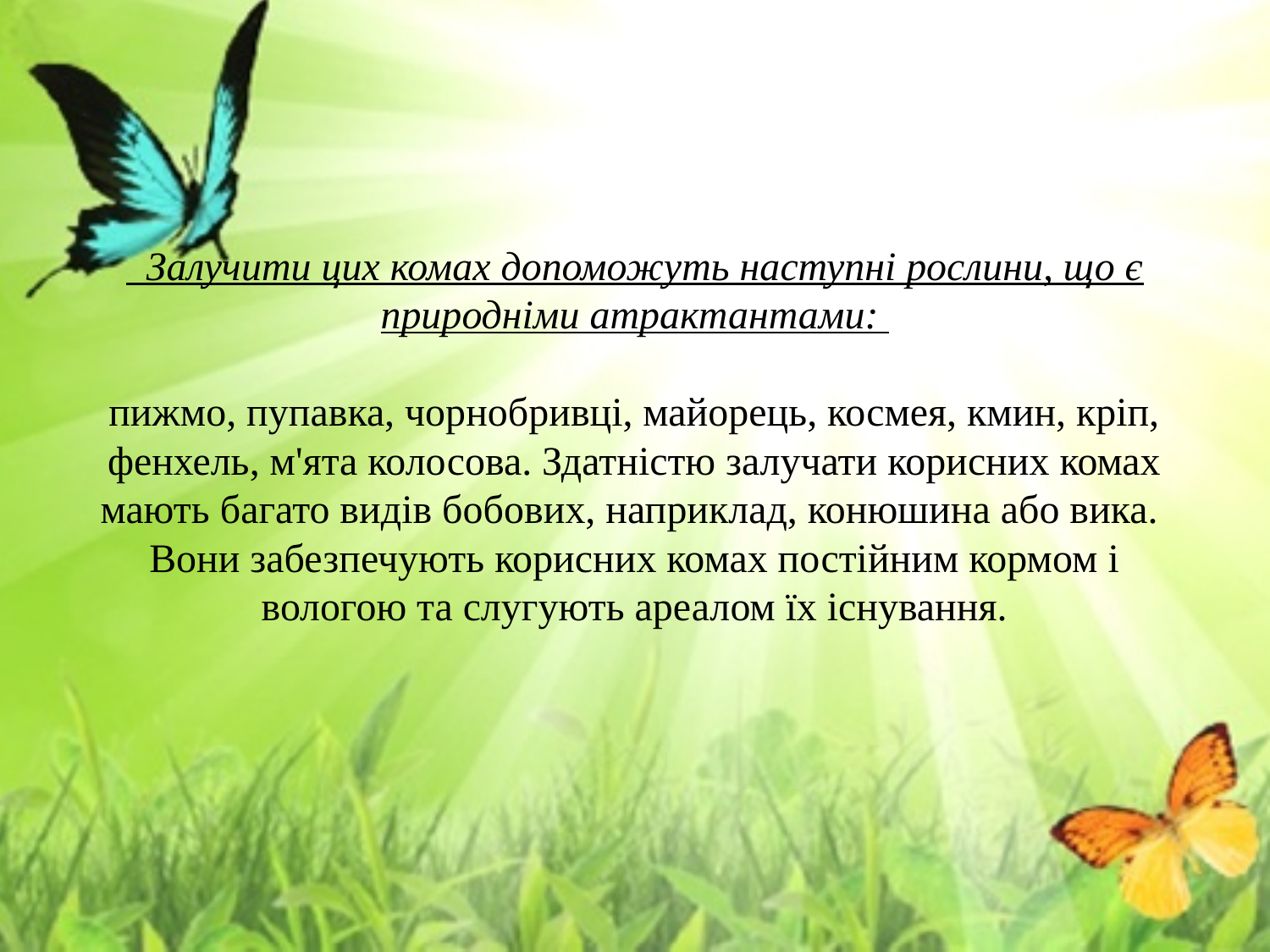

# Залучити цих комах допоможуть наступні рослини, що є природніми атрактантами: пижмо, пупавка, чорнобривці, майорець, космея, кмин, кріп, фенхель, м'ята колосова. Здатністю залучати корисних комах мають багато видів бобових, наприклад, конюшина або вика. Вони забезпечують корисних комах постійним кормом і вологою та слугують ареалом їх існування.